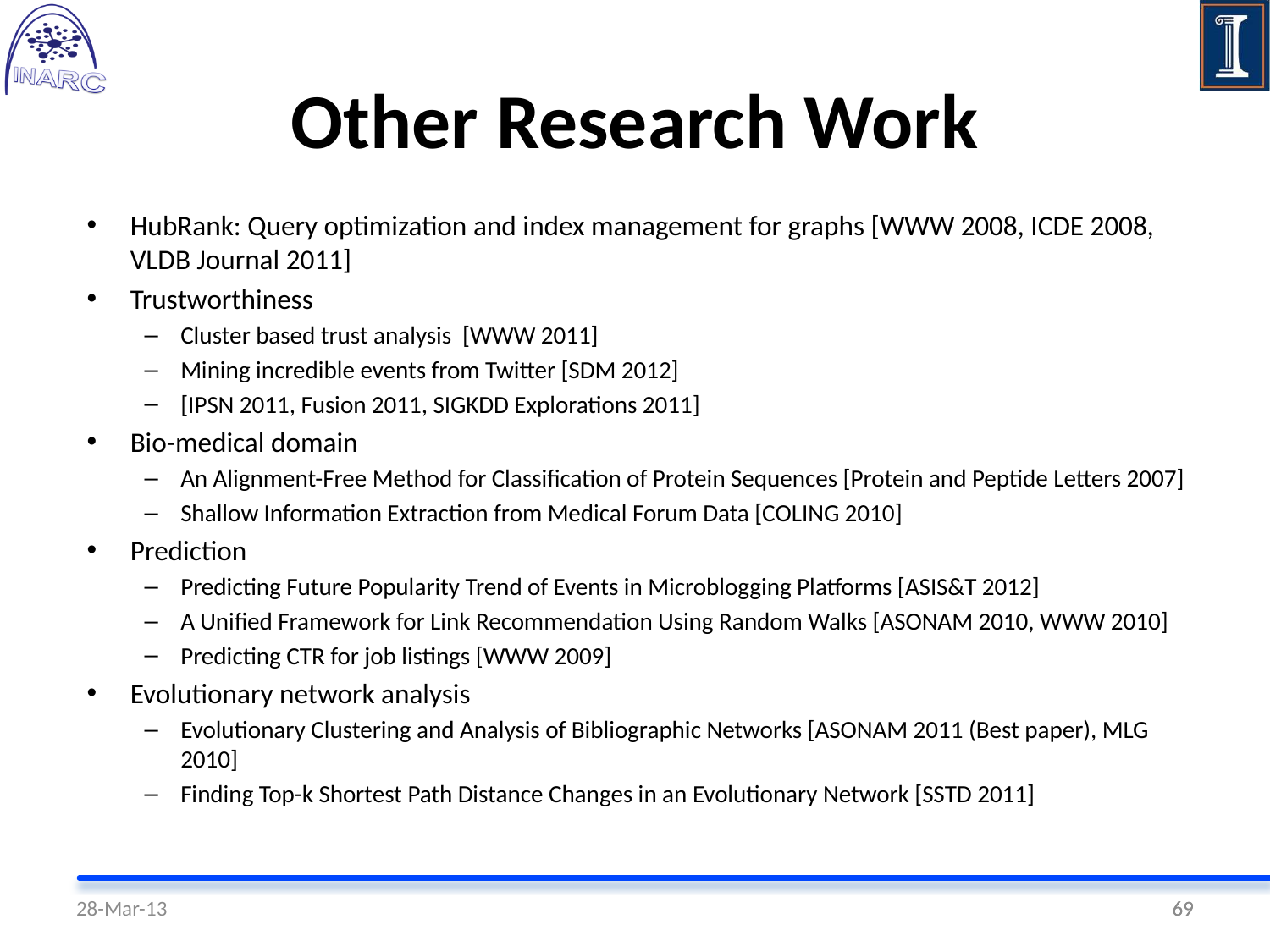

# Other Research Work
HubRank: Query optimization and index management for graphs [WWW 2008, ICDE 2008, VLDB Journal 2011]
Trustworthiness
Cluster based trust analysis  [WWW 2011]
Mining incredible events from Twitter [SDM 2012]
[IPSN 2011, Fusion 2011, SIGKDD Explorations 2011]
Bio-medical domain
An Alignment-Free Method for Classification of Protein Sequences [Protein and Peptide Letters 2007]
Shallow Information Extraction from Medical Forum Data [COLING 2010]
Prediction
Predicting Future Popularity Trend of Events in Microblogging Platforms [ASIS&T 2012]
A Unified Framework for Link Recommendation Using Random Walks [ASONAM 2010, WWW 2010]
Predicting CTR for job listings [WWW 2009]
Evolutionary network analysis
Evolutionary Clustering and Analysis of Bibliographic Networks [ASONAM 2011 (Best paper), MLG 2010]
Finding Top-k Shortest Path Distance Changes in an Evolutionary Network [SSTD 2011]
69